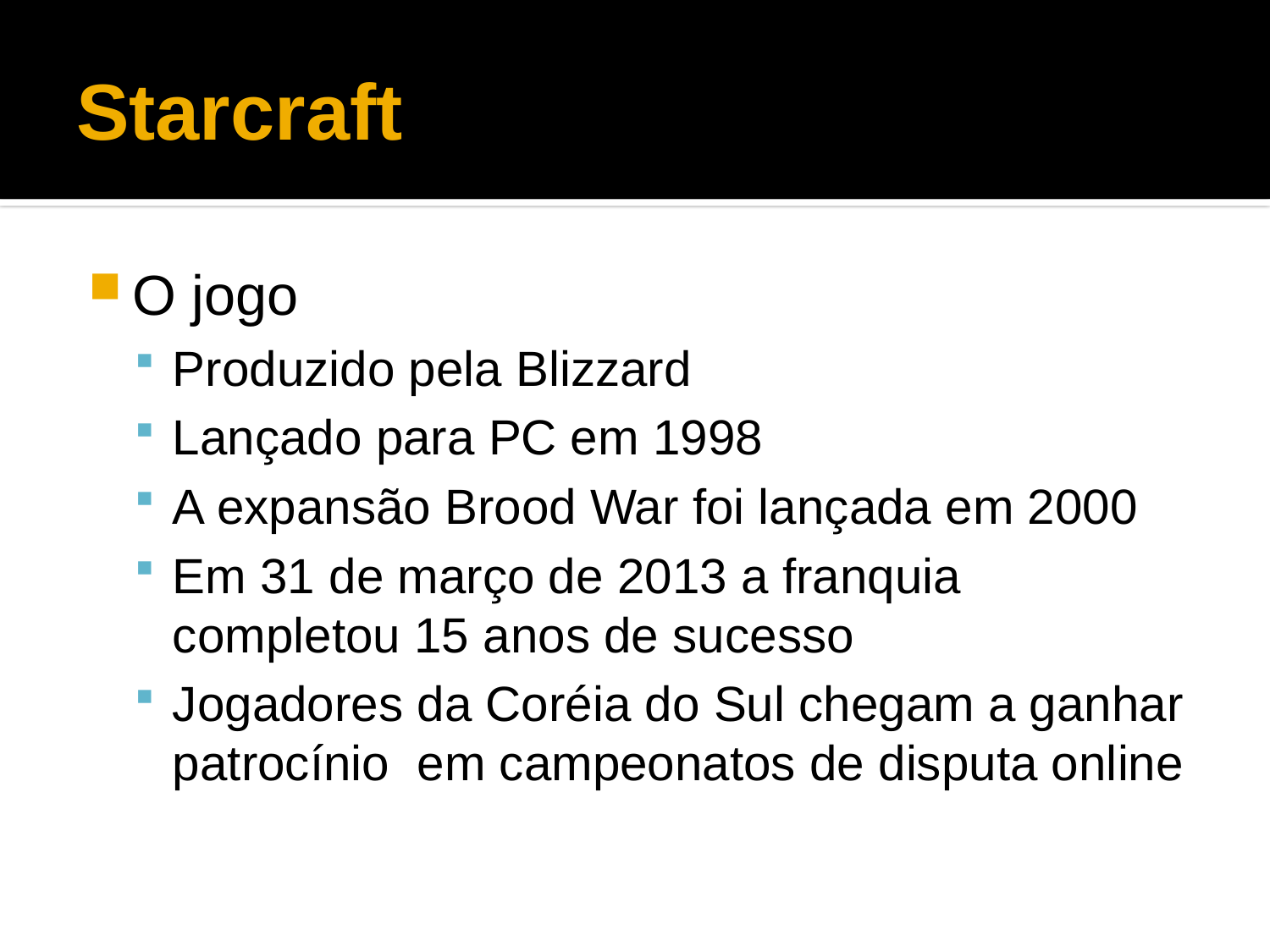

# Starcraft
O jogo
Produzido pela Blizzard
Lançado para PC em 1998
A expansão Brood War foi lançada em 2000
Em 31 de março de 2013 a franquia completou 15 anos de sucesso
Jogadores da Coréia do Sul chegam a ganhar patrocínio  em campeonatos de disputa online